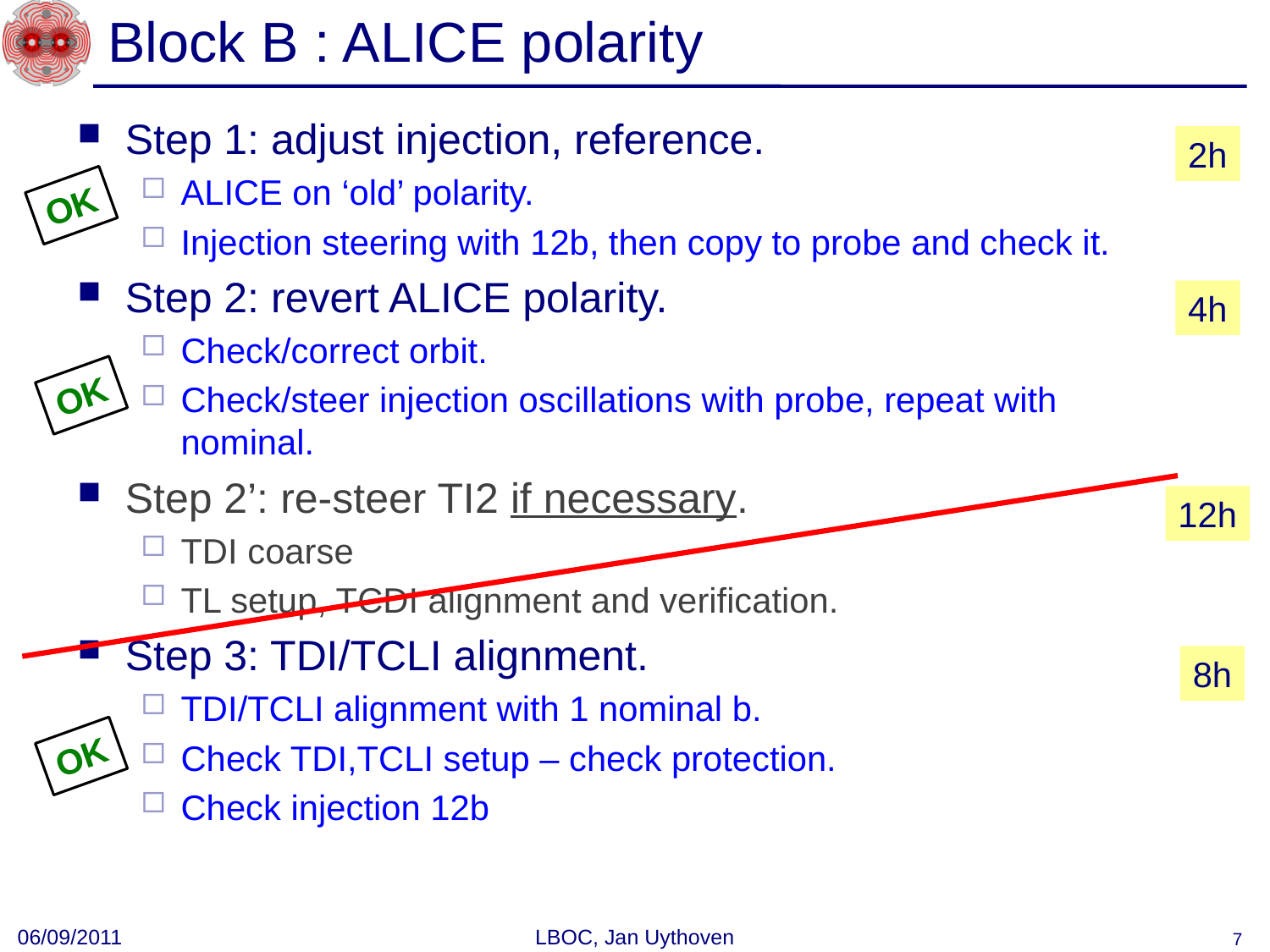

# Block B : ALICE polarity
Step 1: adjust injection, reference.
ALICE on ‘old’ polarity.
Injection steering with 12b, then copy to probe and check it.
Step 2: revert ALICE polarity.
Check/correct orbit.
Check/steer injection oscillations with probe, repeat with nominal.
Step 2’: re-steer TI2 if necessary.
TDI coarse
TL setup, TCDI alignment and verification.
Step 3: TDI/TCLI alignment.
TDI/TCLI alignment with 1 nominal b.
Check TDI,TCLI setup – check protection.
Check injection 12b
2h
OK
4h
OK
12h
8h
OK
06/09/2011
LBOC, Jan Uythoven
7